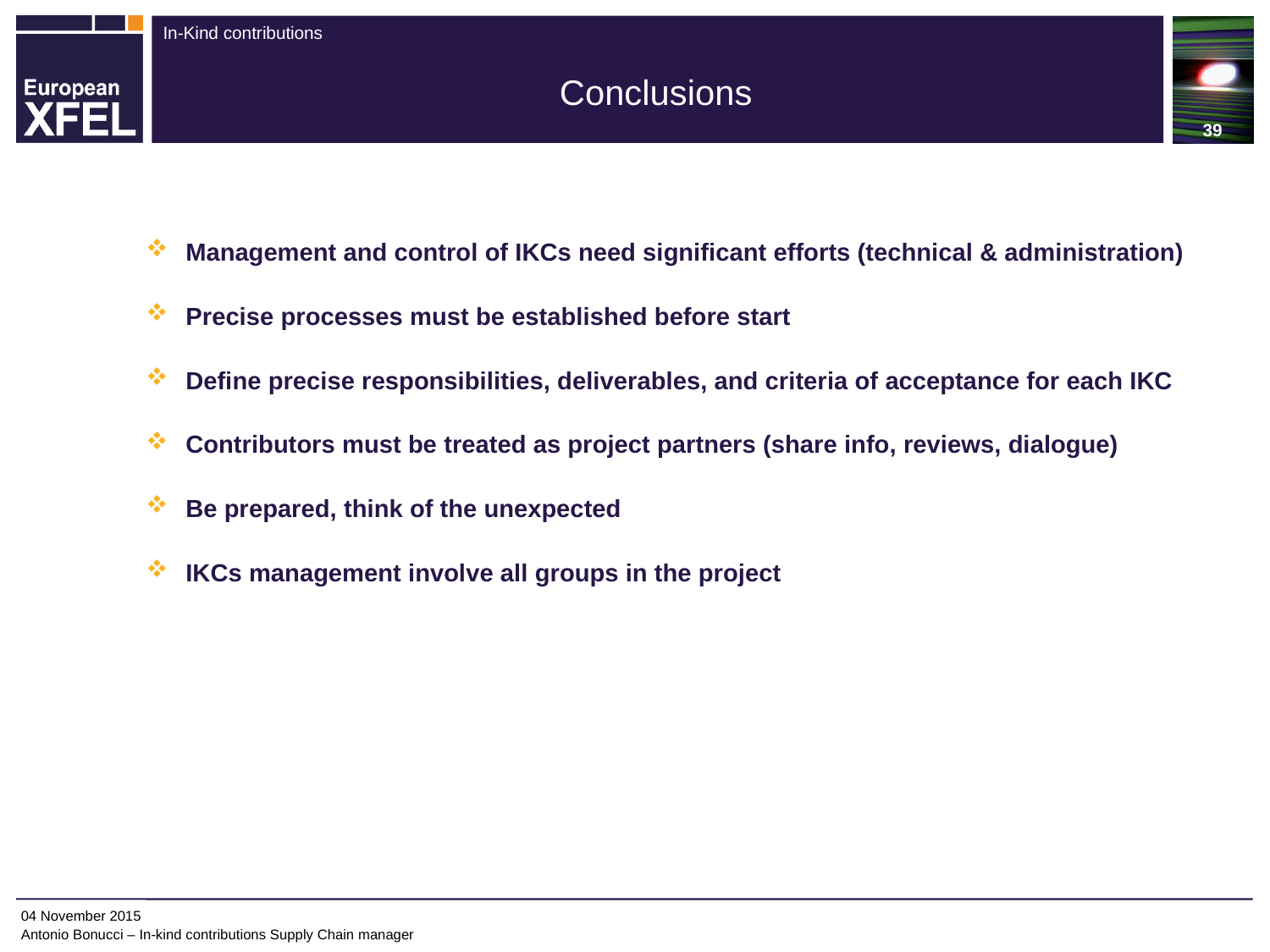

39
# Conclusions
Management and control of IKCs need significant efforts (technical & administration)
Precise processes must be established before start
Define precise responsibilities, deliverables, and criteria of acceptance for each IKC
Contributors must be treated as project partners (share info, reviews, dialogue)
Be prepared, think of the unexpected
IKCs management involve all groups in the project